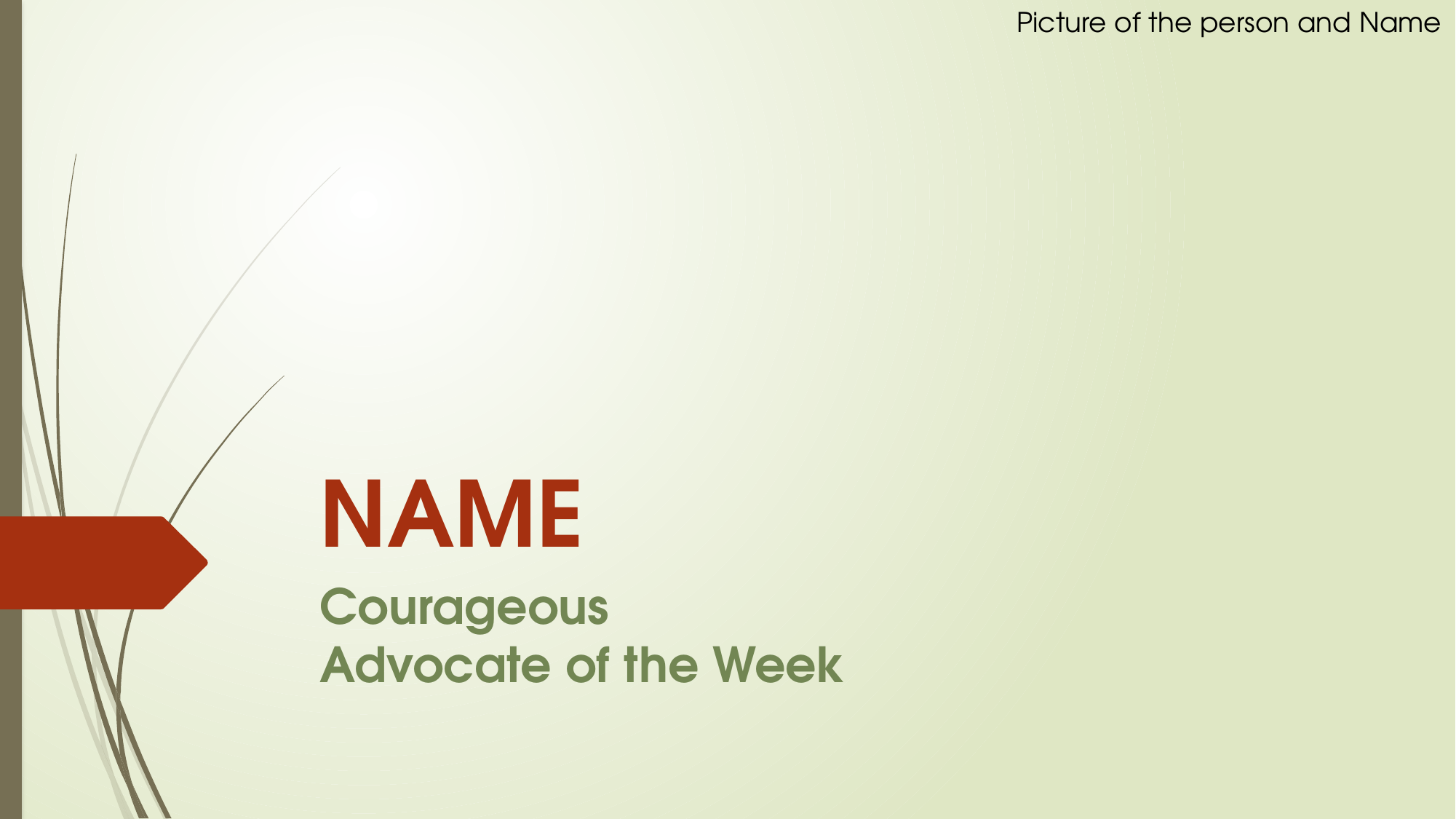

Picture of the person and Name
# NAME
Courageous Advocate of the Week